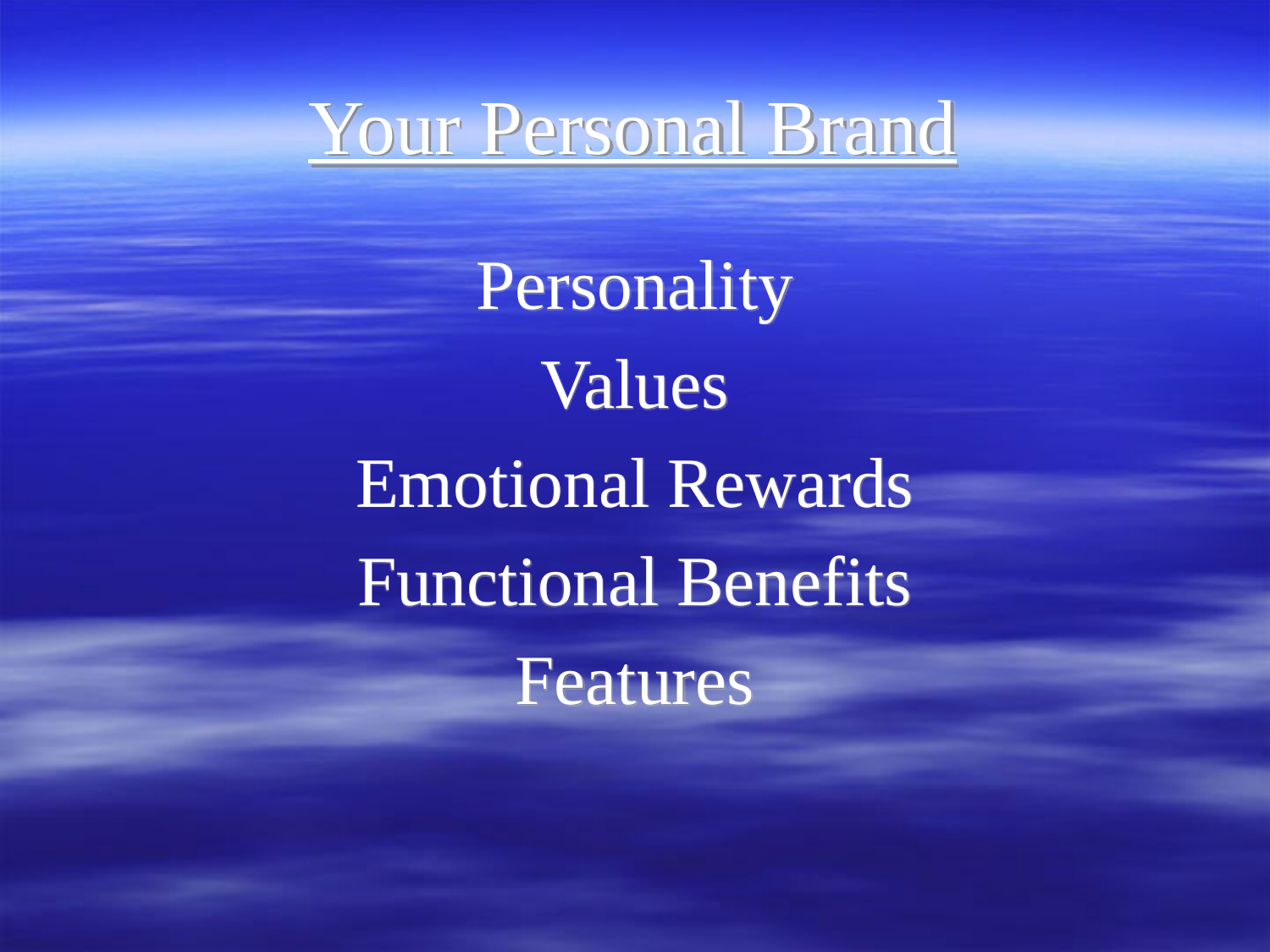

# Your Personal Brand
Personality
Values
Emotional Rewards
Functional Benefits
Features